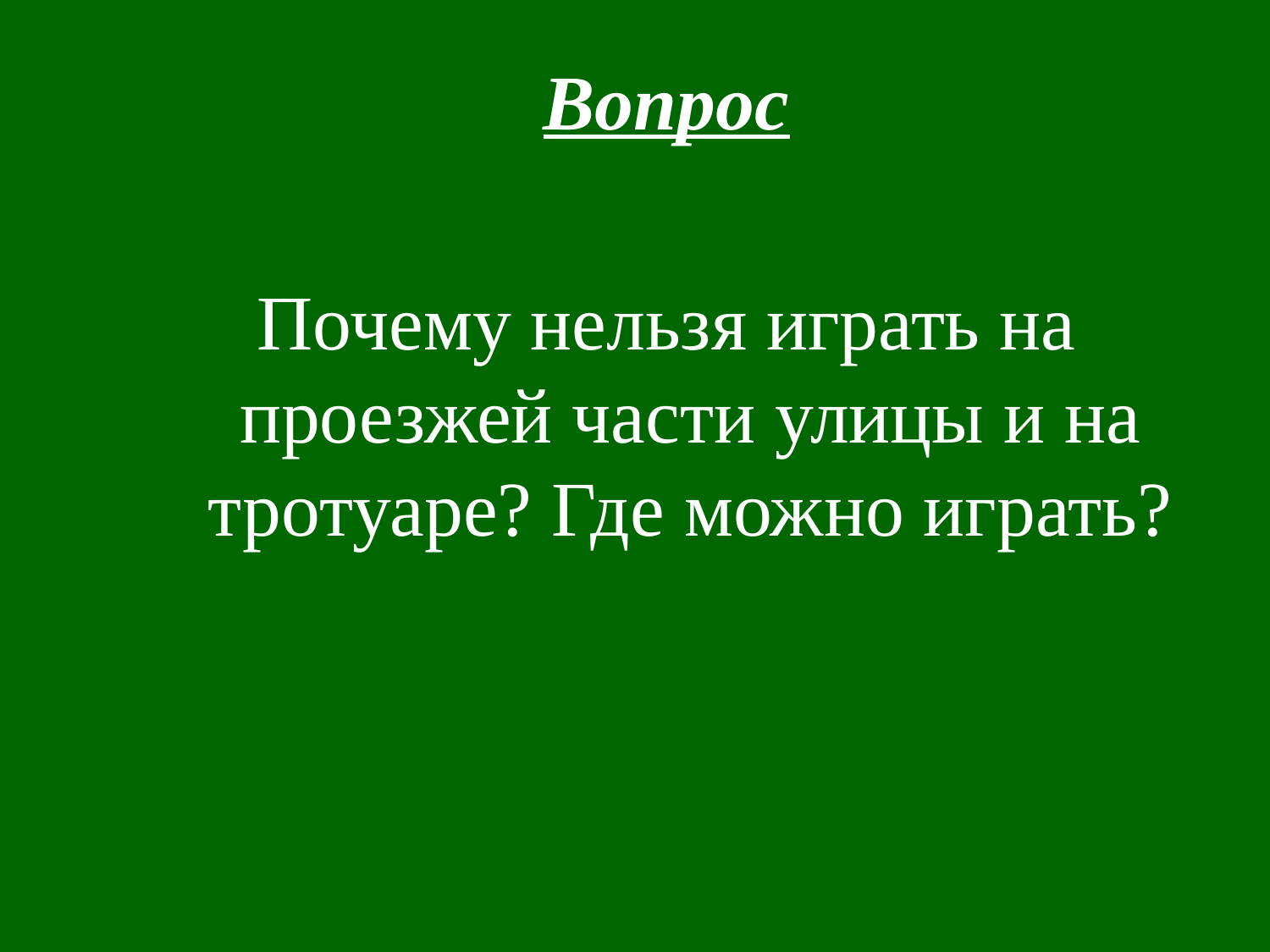

Вопрос

Почему нельзя играть на проезжей части улицы и на тротуаре? Где можно играть?